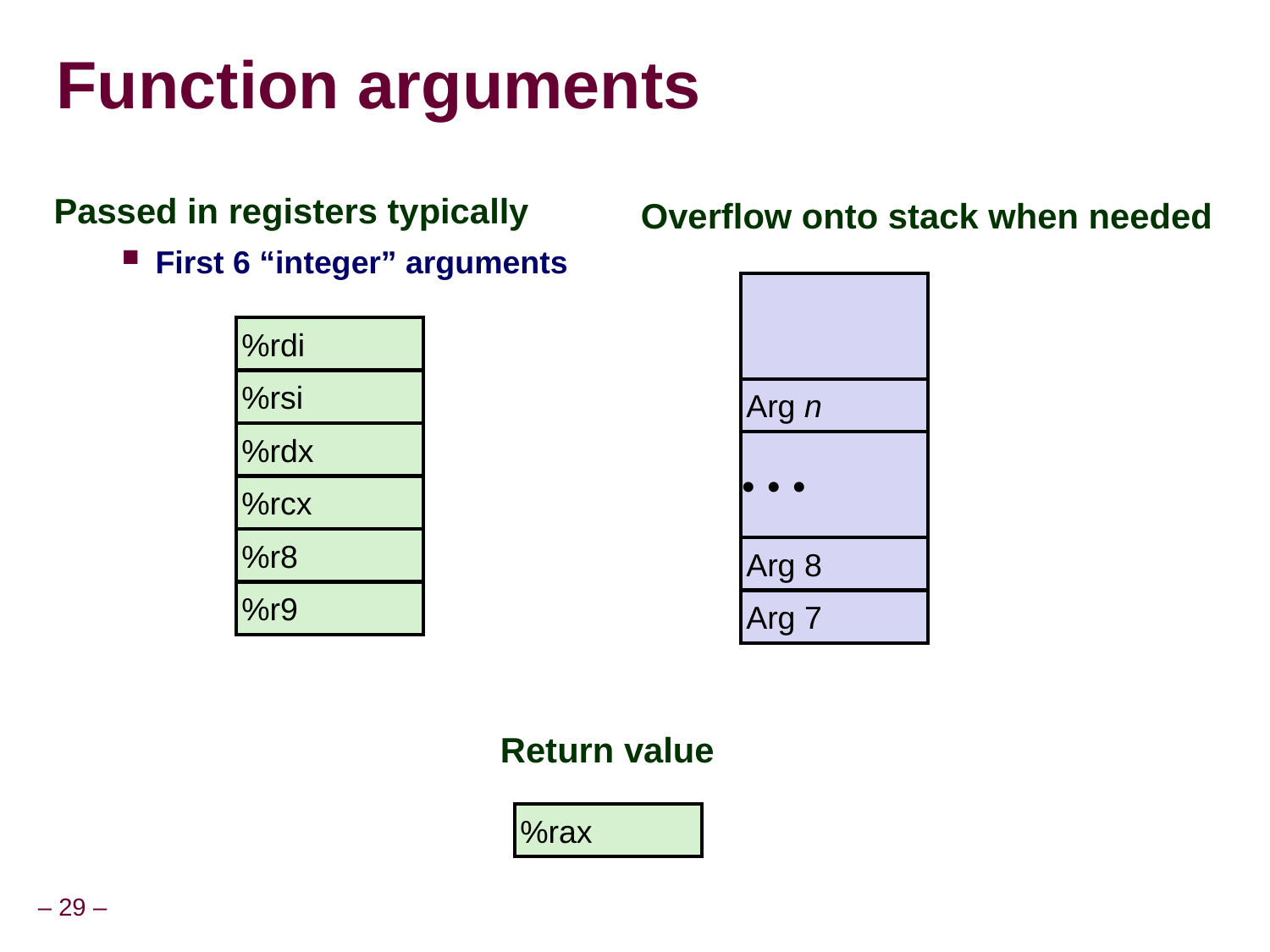

# Function arguments
Passed in registers typically
First 6 “integer” arguments

Overflow onto stack when needed

Arg n
• • •
Arg 8
Arg 7
%rdi
%rsi
%rdx
%rcx
%r8
%r9
Return value
%rax